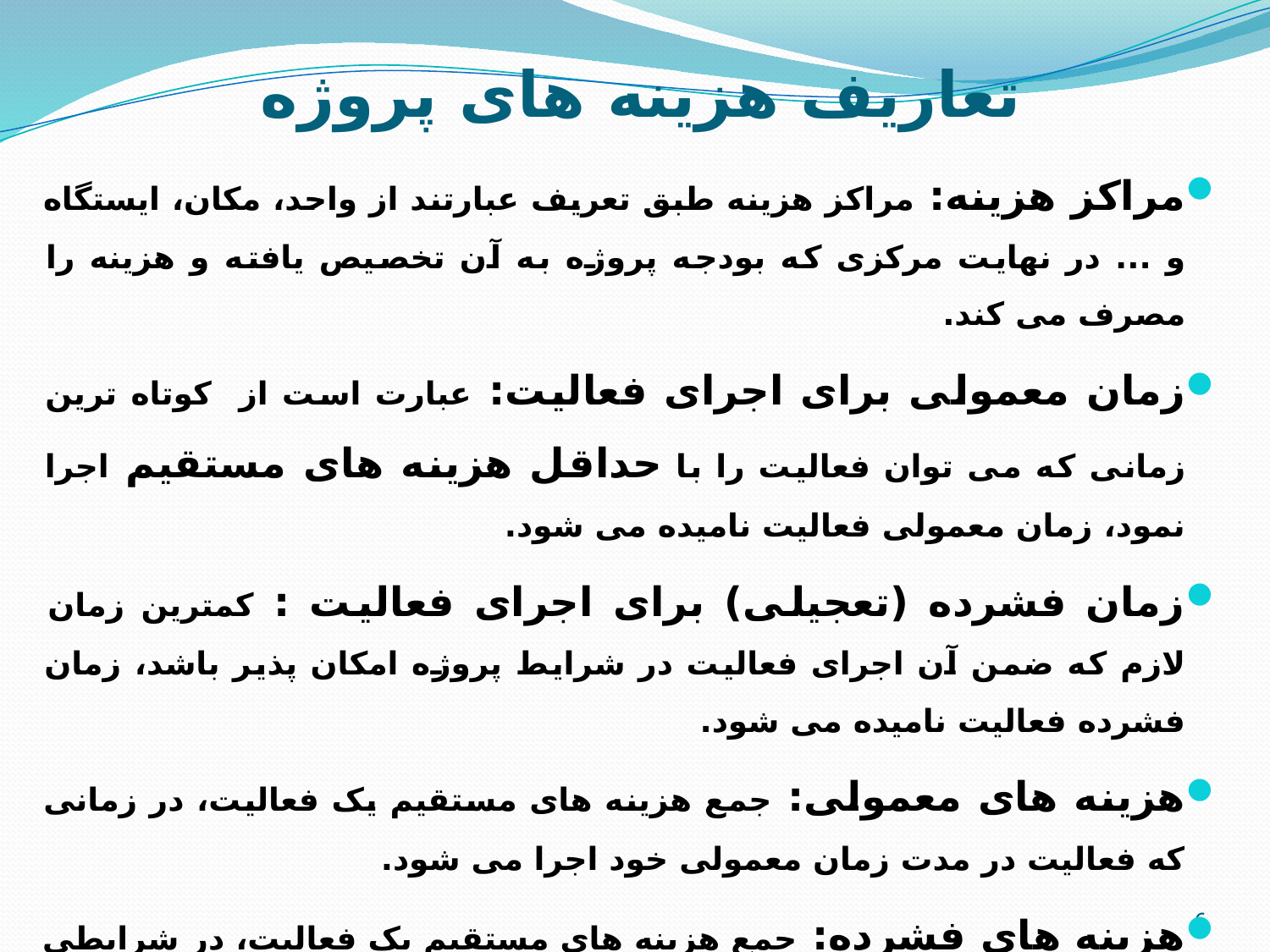

# تعاریف هزینه های پروژه
مراکز هزینه: مراکز هزینه طبق تعریف عبارتند از واحد، مکان، ایستگاه و ... در نهایت مرکزی که بودجه پروژه به آن تخصیص یافته و هزینه را مصرف می کند.
زمان معمولی برای اجرای فعالیت: عبارت است از  کوتاه ترین زمانی که می توان فعالیت را با حداقل هزینه های مستقیم اجرا نمود، زمان معمولی فعالیت نامیده می شود.
زمان فشرده (تعجیلی) برای اجرای فعالیت : کمترین زمان لازم که ضمن آن اجرای فعالیت در شرایط پروژه امکان پذیر باشد، زمان فشرده فعالیت نامیده می شود.
هزینه های معمولی: جمع هزینه های مستقیم یک فعالیت، در زمانی که فعالیت در مدت زمان معمولی خود اجرا می شود.
هزینه های فشرده: جمع هزینه های مستقیم یک فعالیت، در شرایطی که فعالیت به صورت فشرده در مدت زمان فشرده خود اجرا می شود.
6